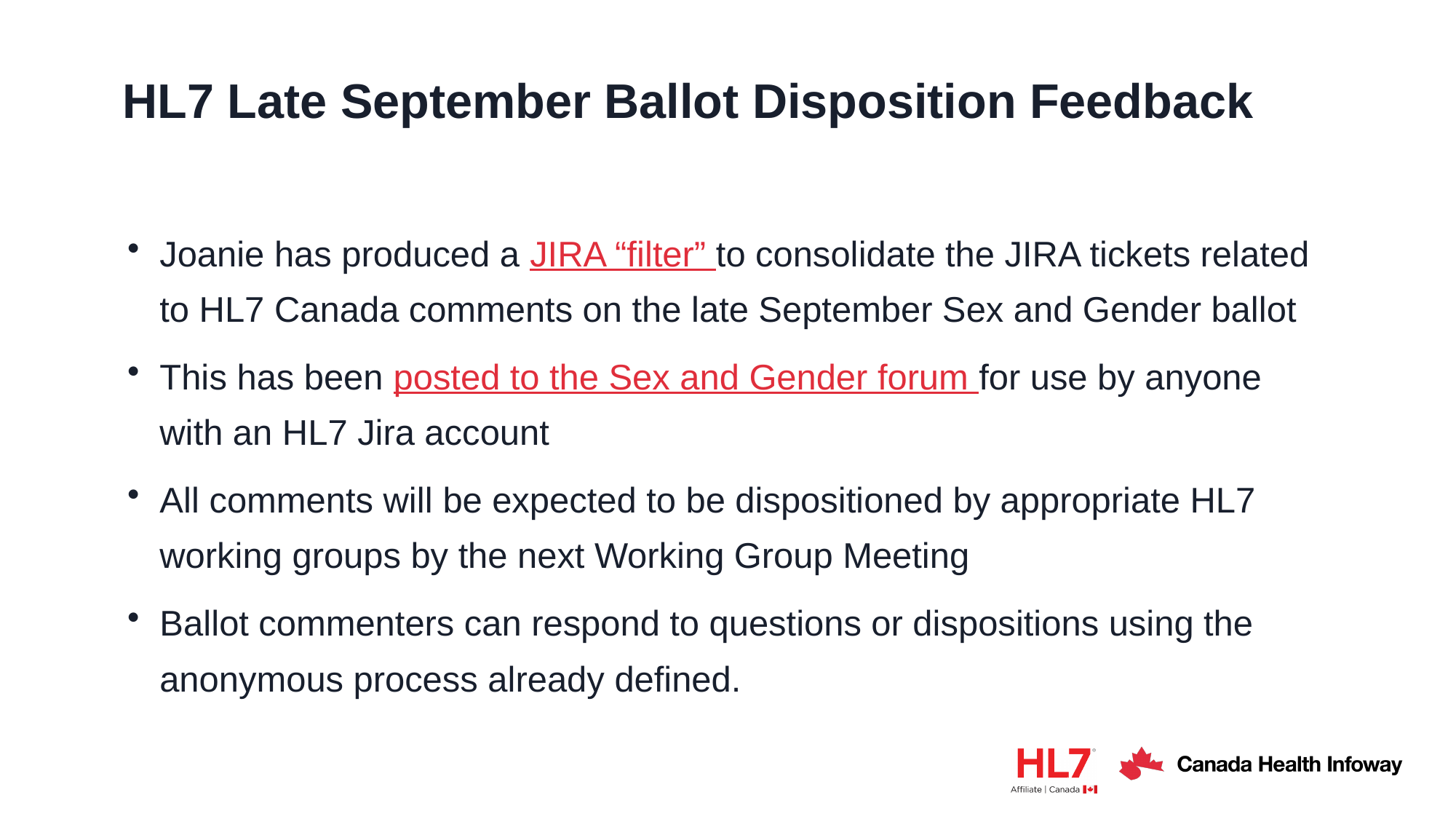

# HL7 Late September Ballot Disposition Feedback
Joanie has produced a JIRA “filter” to consolidate the JIRA tickets related to HL7 Canada comments on the late September Sex and Gender ballot
This has been posted to the Sex and Gender forum for use by anyone with an HL7 Jira account
All comments will be expected to be dispositioned by appropriate HL7 working groups by the next Working Group Meeting
Ballot commenters can respond to questions or dispositions using the anonymous process already defined.